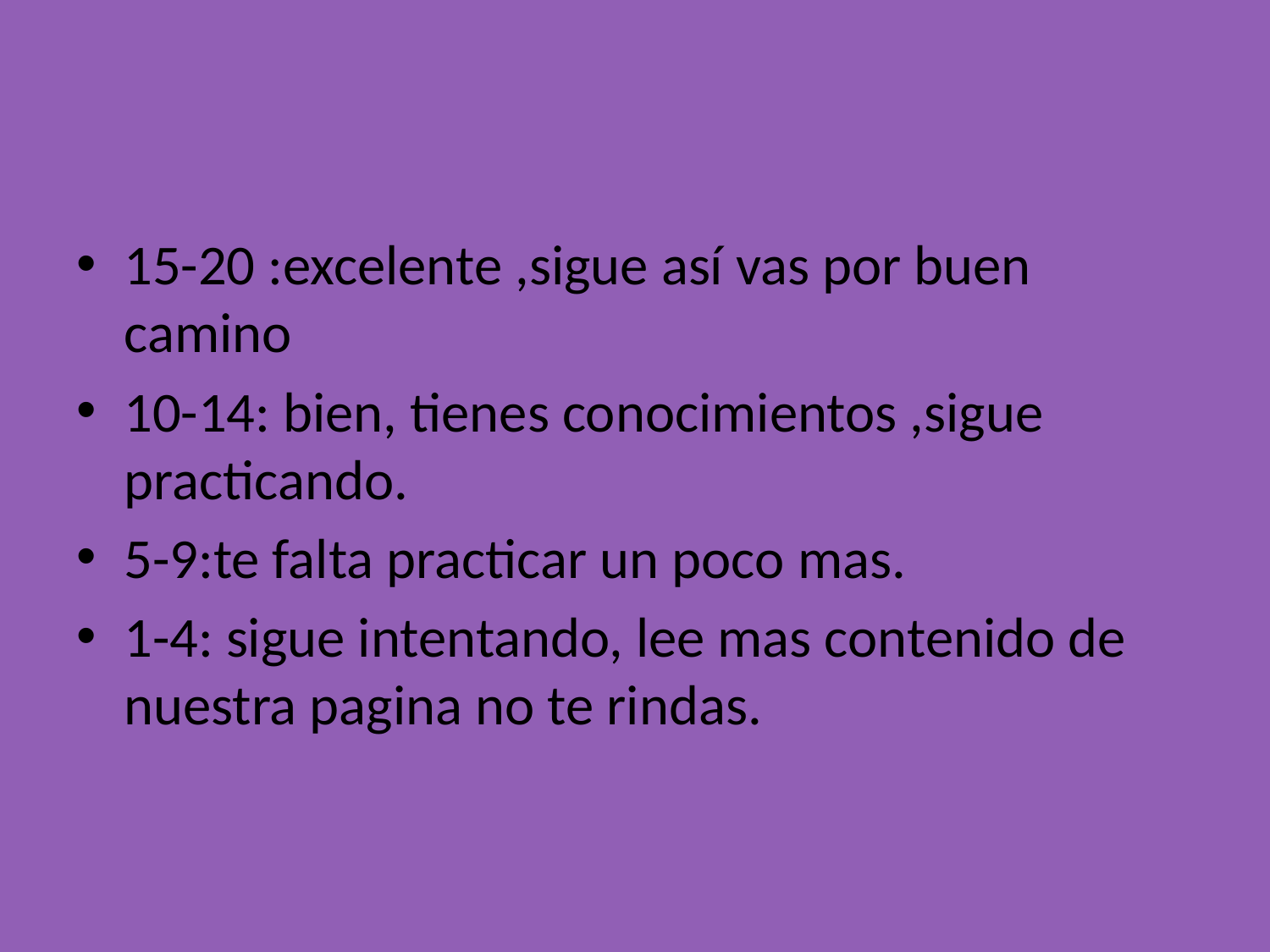

#
15-20 :excelente ,sigue así vas por buen camino
10-14: bien, tienes conocimientos ,sigue practicando.
5-9:te falta practicar un poco mas.
1-4: sigue intentando, lee mas contenido de nuestra pagina no te rindas.